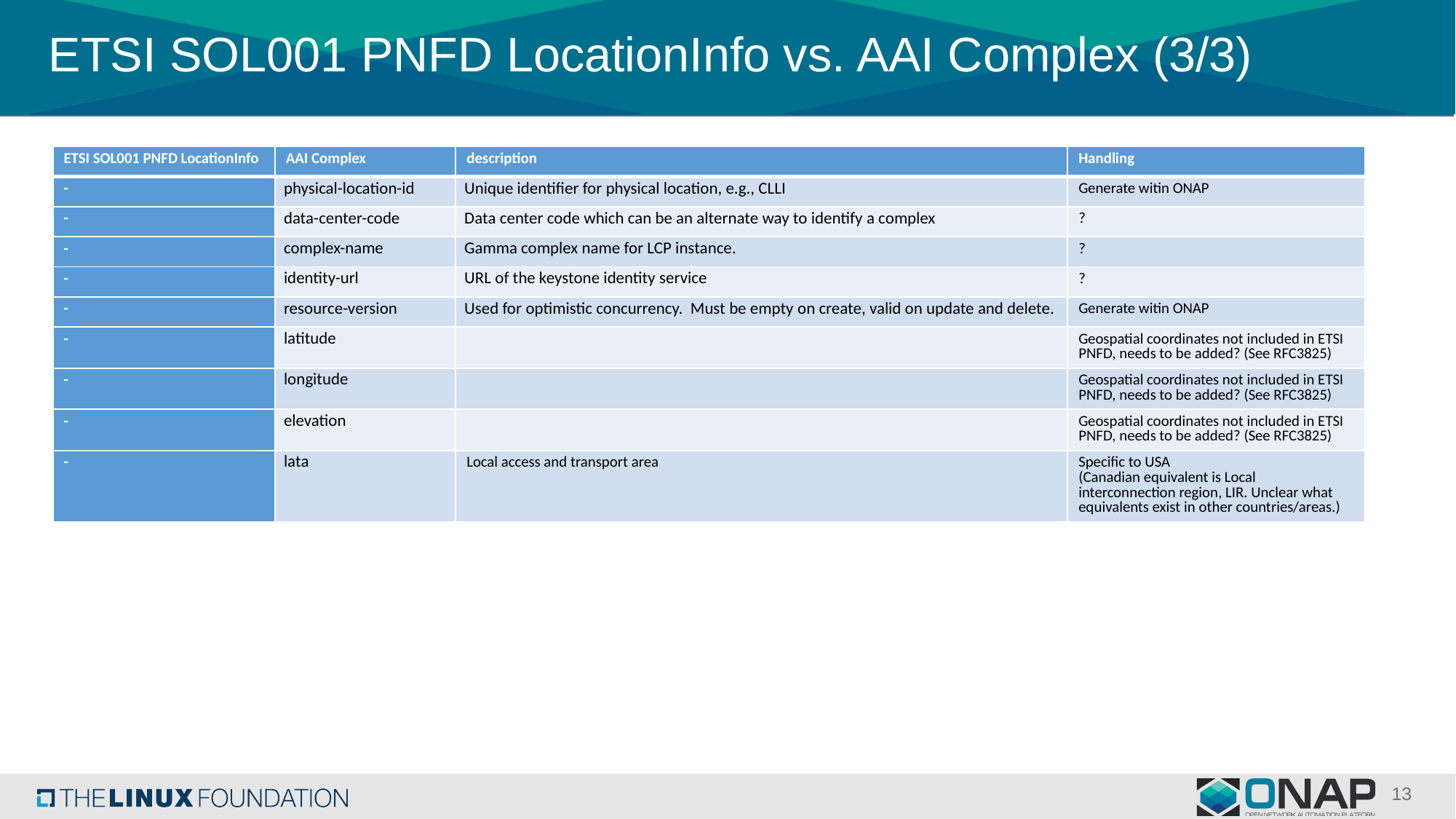

# ETSI SOL001 PNFD LocationInfo vs. AAI Complex (3/3)
| ETSI SOL001 PNFD LocationInfo | AAI Complex | description | Handling |
| --- | --- | --- | --- |
| - | physical-location-id | Unique identifier for physical location, e.g., CLLI | Generate witin ONAP |
| - | data-center-code | Data center code which can be an alternate way to identify a complex | ? |
| - | complex-name | Gamma complex name for LCP instance. | ? |
| - | identity-url | URL of the keystone identity service | ? |
| - | resource-version | Used for optimistic concurrency. Must be empty on create, valid on update and delete. | Generate witin ONAP |
| - | latitude |  | Geospatial coordinates not included in ETSI PNFD, needs to be added? (See RFC3825) |
| - | longitude |  | Geospatial coordinates not included in ETSI PNFD, needs to be added? (See RFC3825) |
| - | elevation |  | Geospatial coordinates not included in ETSI PNFD, needs to be added? (See RFC3825) |
| - | lata | Local access and transport area | Specific to USA (Canadian equivalent is Local interconnection region, LIR. Unclear what equivalents exist in other countries/areas.) |
13